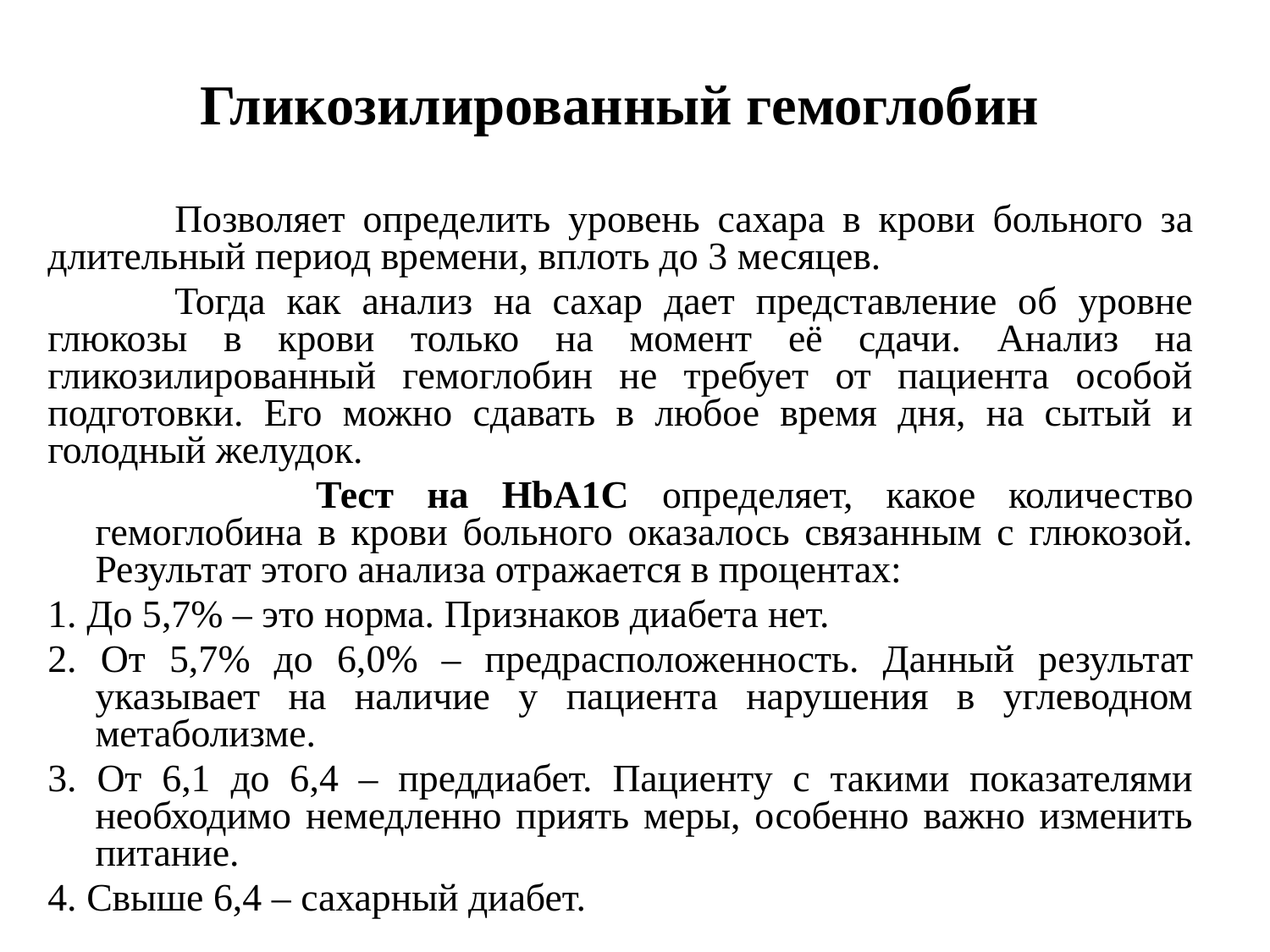

# Гликозилированный гемоглобин
	Позволяет определить уровень сахара в крови больного за длительный период времени, вплоть до 3 месяцев.
	Тогда как анализ на сахар дает представление об уровне глюкозы в крови только на момент её сдачи. Анализ на гликозилированный гемоглобин не требует от пациента особой подготовки. Его можно сдавать в любое время дня, на сытый и голодный желудок.
    		Тест на HbA1C определяет, какое количество гемоглобина в крови больного оказалось связанным с глюкозой. Результат этого анализа отражается в процентах:
1. До 5,7% – это норма. Признаков диабета нет.
2. От 5,7% до 6,0% – предрасположенность. Данный результат указывает на наличие у пациента нарушения в углеводном метаболизме.
3. От 6,1 до 6,4 – преддиабет. Пациенту с такими показателями необходимо немедленно приять меры, особенно важно изменить питание.
4. Свыше 6,4 – сахарный диабет.